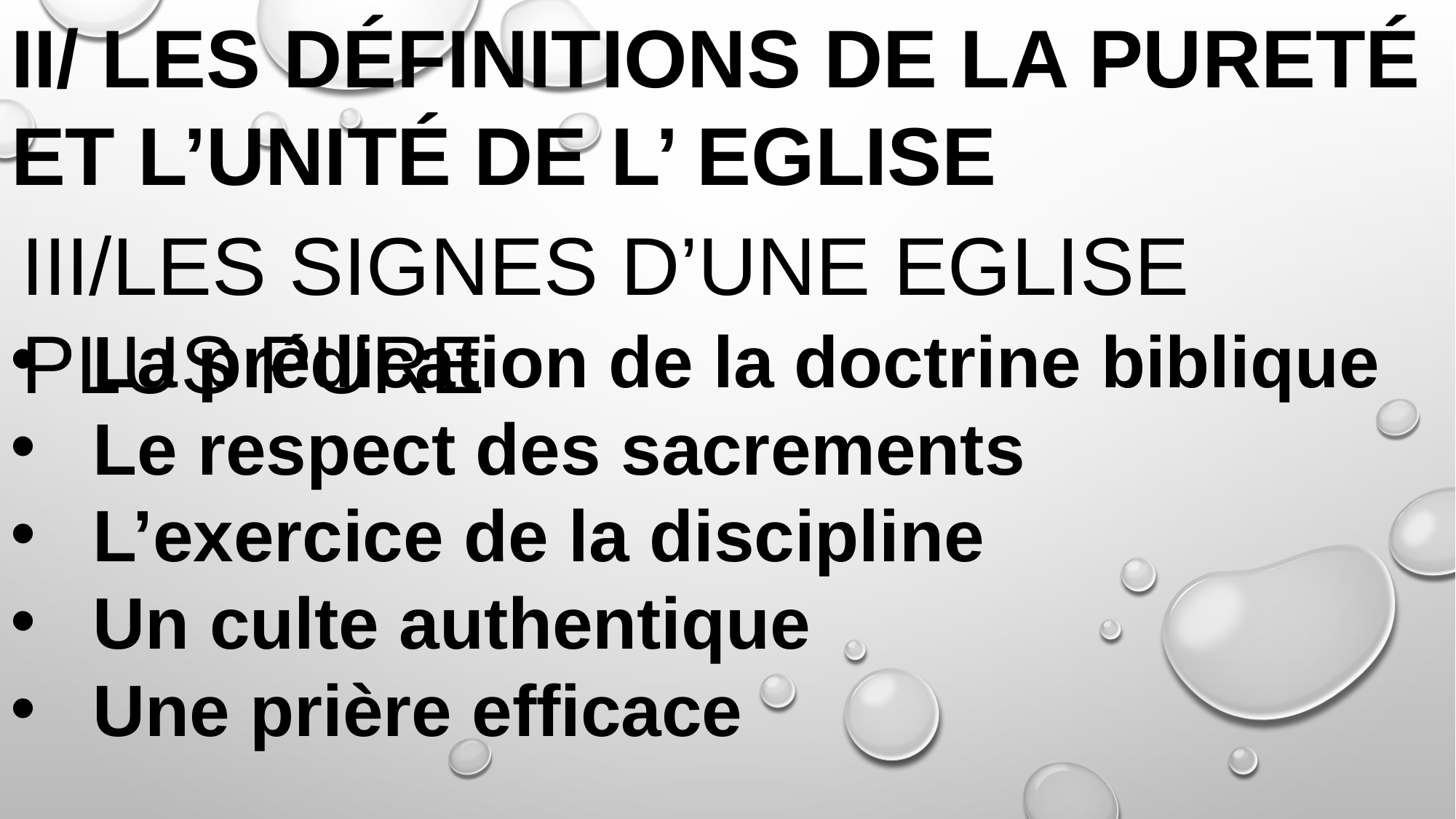

II/ LES définitions DE La pureté et l’unité de l’ EGLISE
III/LES SIGNES D’UNE EGLISE PLUS PURE
La prédication de la doctrine biblique
Le respect des sacrements
L’exercice de la discipline
Un culte authentique
Une prière efficace